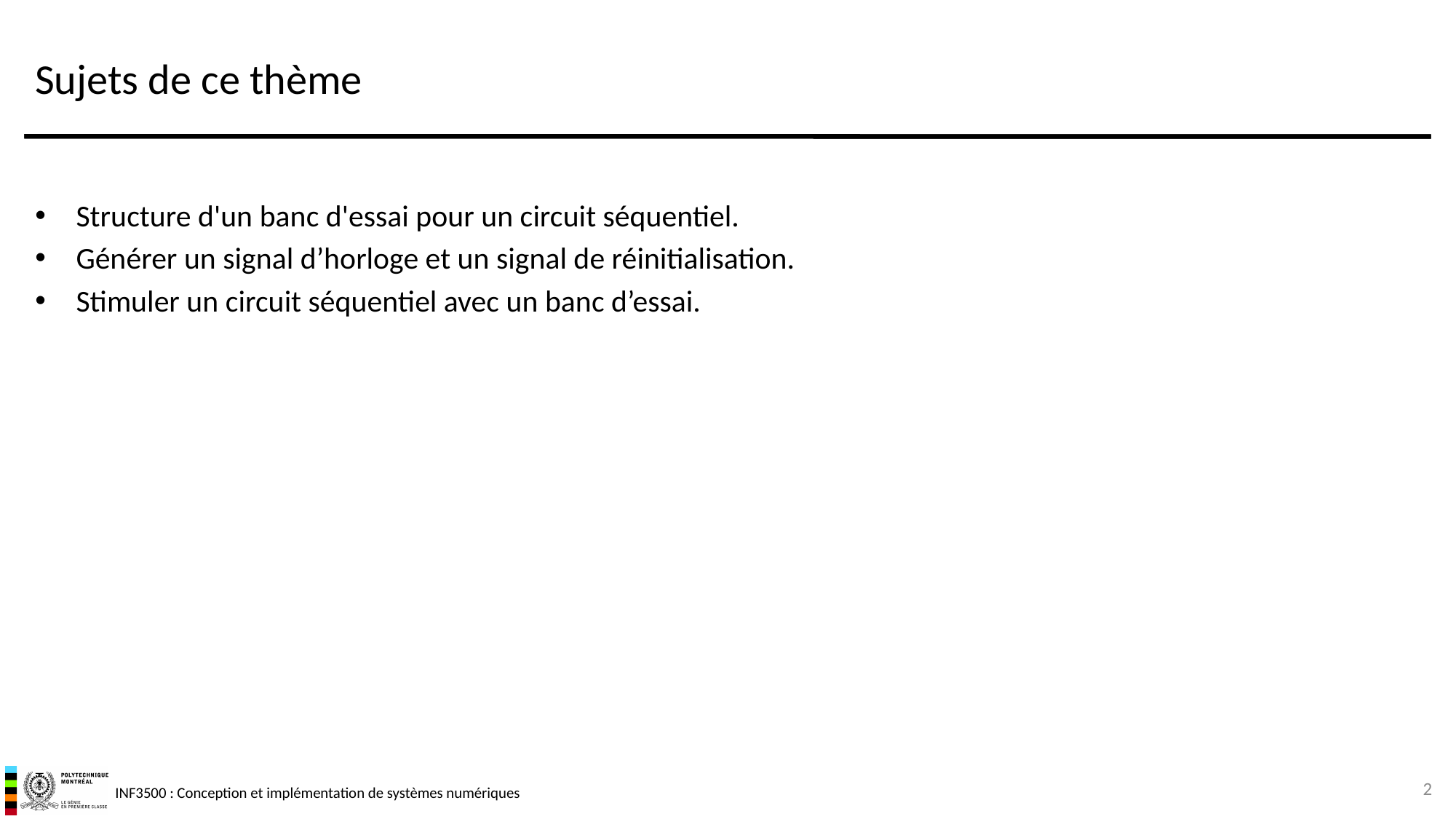

# Sujets de ce thème
Structure d'un banc d'essai pour un circuit séquentiel.
Générer un signal d’horloge et un signal de réinitialisation.
Stimuler un circuit séquentiel avec un banc d’essai.

2